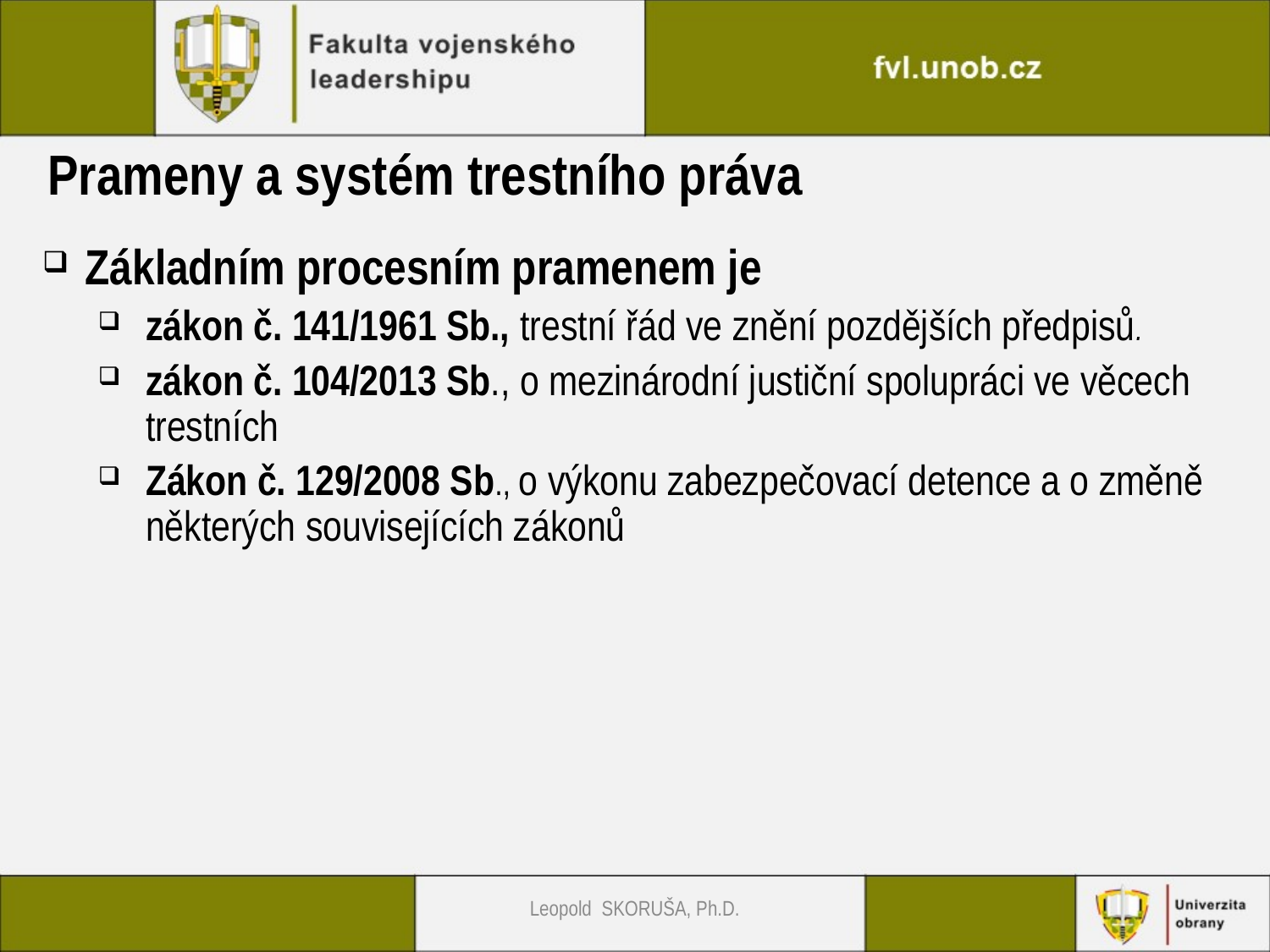

# Prameny a systém trestního práva
 Základním procesním pramenem je
zákon č. 141/1961 Sb., trestní řád ve znění pozdějších předpisů.
zákon č. 104/2013 Sb., o mezinárodní justiční spolupráci ve věcech trestních
Zákon č. 129/2008 Sb., o výkonu zabezpečovací detence a o změně některých souvisejících zákonů
Leopold  SKORUŠA, Ph.D.